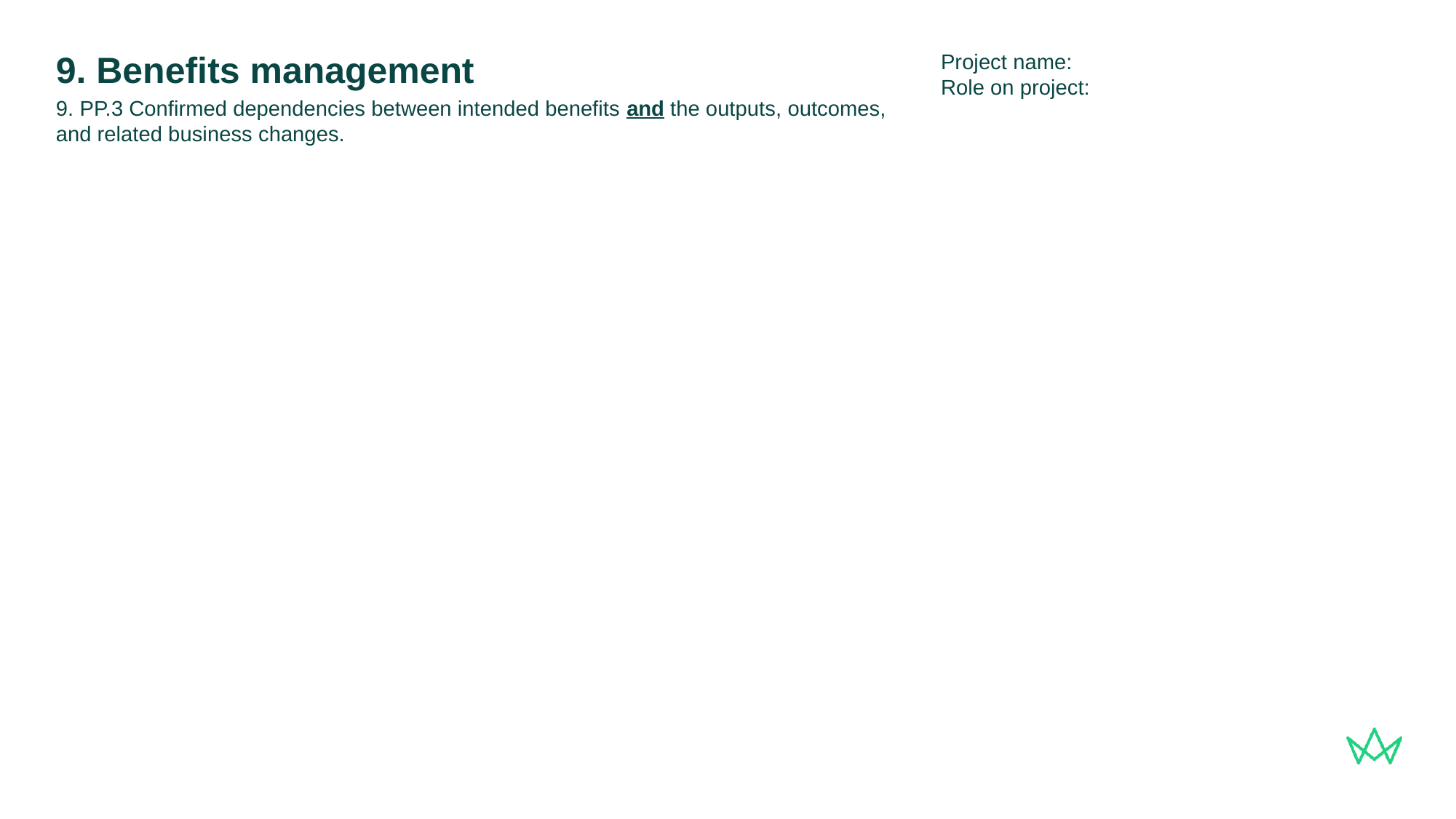

Project name:
Role on project:
# 9. Benefits management
9. PP.3 Confirmed dependencies between intended benefits and the outputs, outcomes, and related business changes.